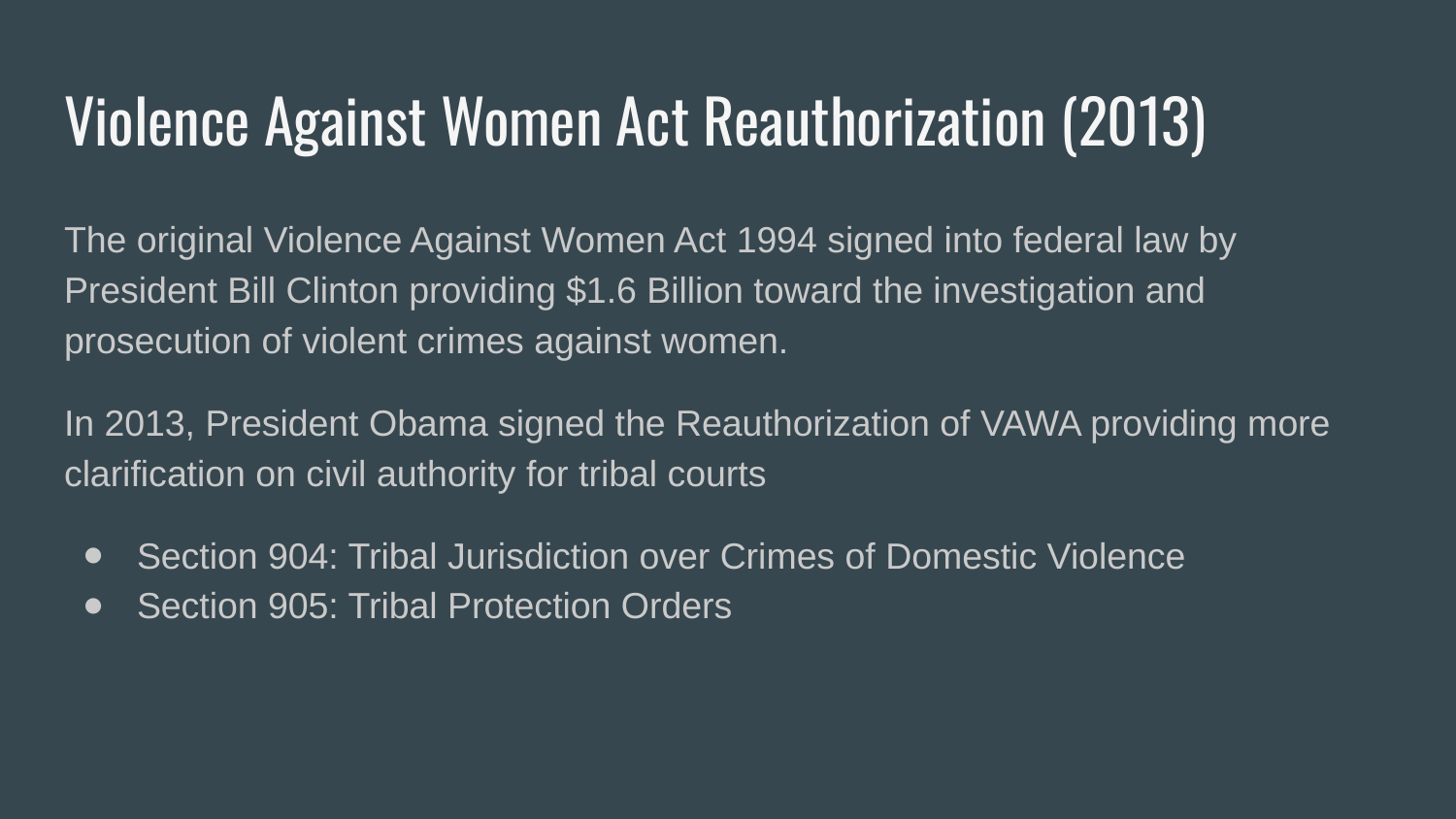

# Violence Against Women Act Reauthorization (2013)
The original Violence Against Women Act 1994 signed into federal law by President Bill Clinton providing $1.6 Billion toward the investigation and prosecution of violent crimes against women.
In 2013, President Obama signed the Reauthorization of VAWA providing more clarification on civil authority for tribal courts
Section 904: Tribal Jurisdiction over Crimes of Domestic Violence
Section 905: Tribal Protection Orders